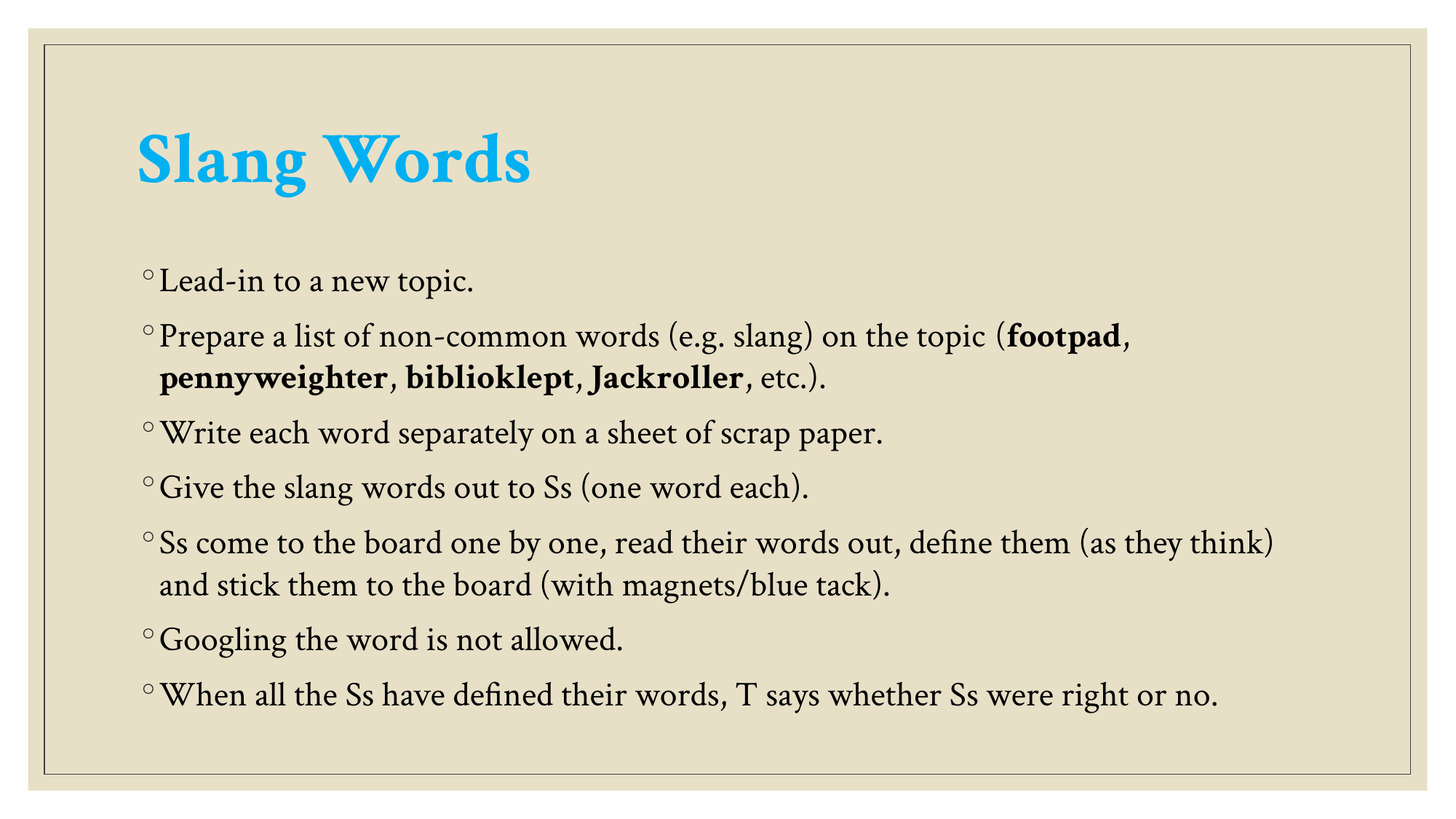

# Slang Words
Lead-in to a new topic.
Prepare a list of non-common words (e.g. slang) on the topic (footpad, pennyweighter, biblioklept, Jackroller, etc.).
Write each word separately on a sheet of scrap paper.
Give the slang words out to Ss (one word each).
Ss come to the board one by one, read their words out, define them (as they think) and stick them to the board (with magnets/blue tack).
Googling the word is not allowed.
When all the Ss have defined their words, T says whether Ss were right or no.